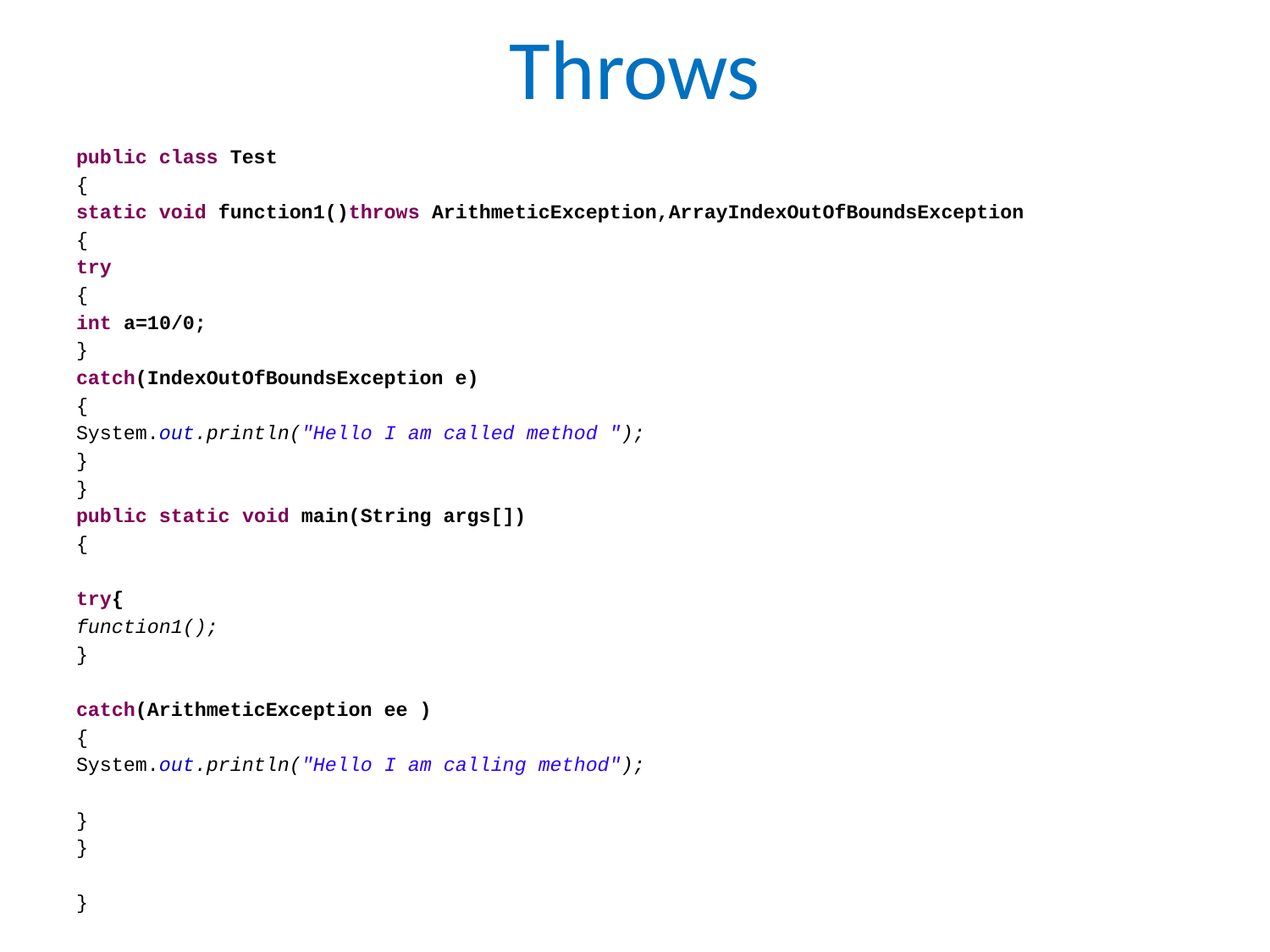

# Throws
public class Test
{
static void function1()throws ArithmeticException,ArrayIndexOutOfBoundsException
{
try
{
int a=10/0;
}
catch(IndexOutOfBoundsException e)
{
System.out.println("Hello I am called method ");
}
}
public static void main(String args[])
{

try{
function1();
}

catch(ArithmeticException ee )
{
System.out.println("Hello I am calling method");

}
}

}